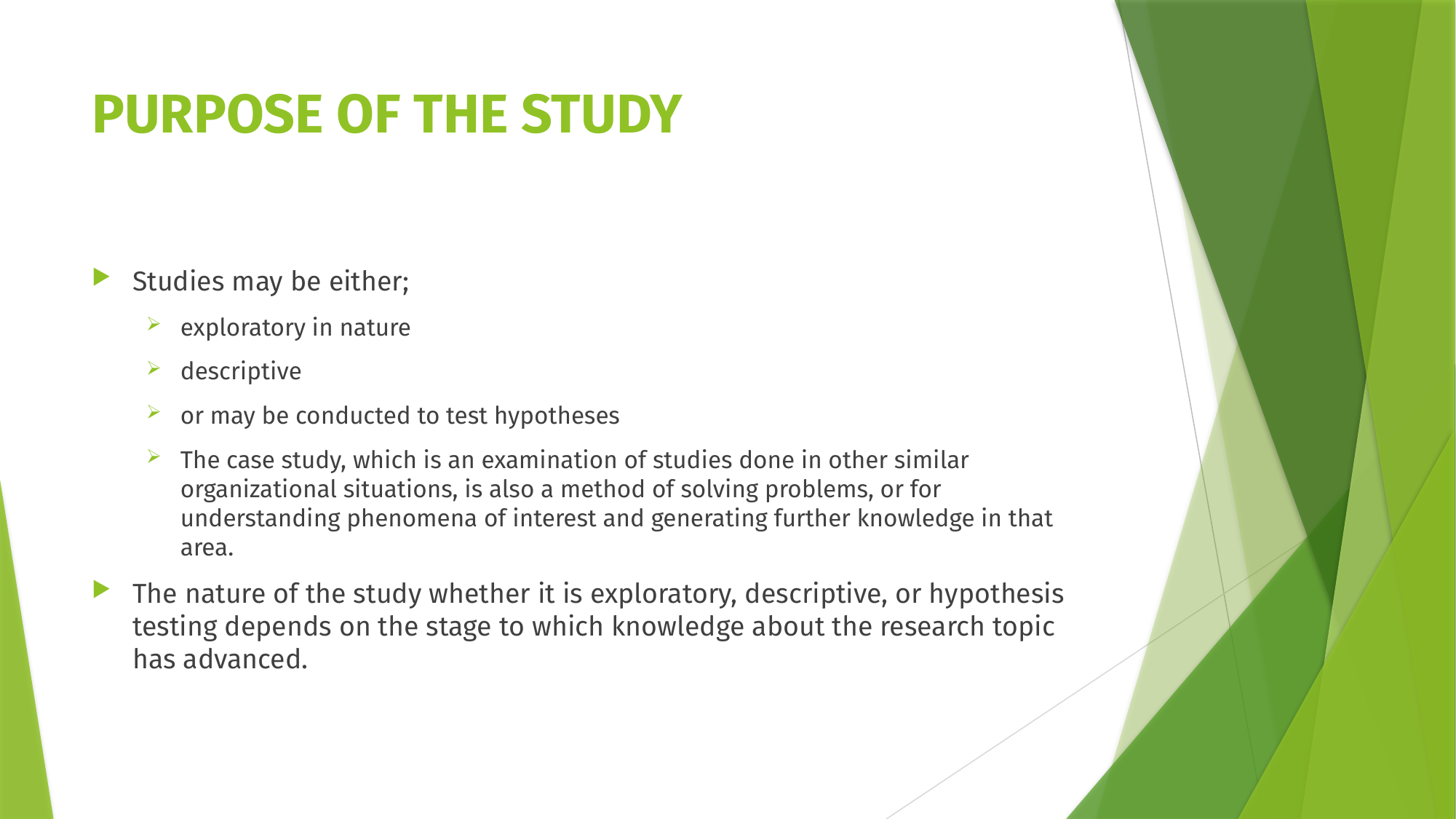

# PURPOSE OF THE STUDY
Studies may be either;
exploratory in nature
descriptive
or may be conducted to test hypotheses
The case study, which is an examination of studies done in other similar organizational situations, is also a method of solving problems, or for understanding phenomena of interest and generating further knowledge in that area.
The nature of the study whether it is exploratory, descriptive, or hypothesis testing depends on the stage to which knowledge about the research topic has advanced.